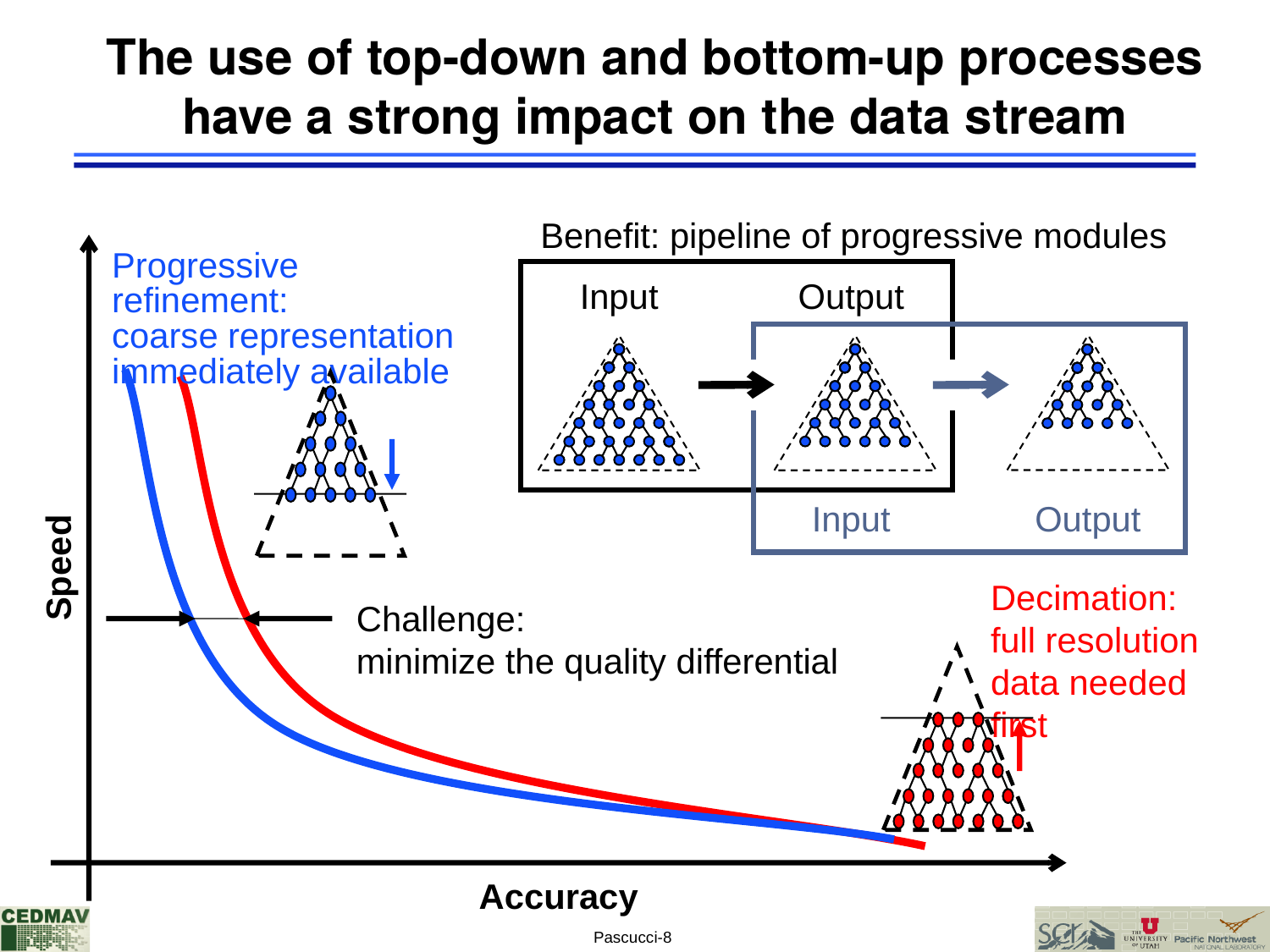

# The use of top-down and bottom-up processes have a strong impact on the data stream
Benefit: pipeline of progressive modules

Progressive refinement:
coarse representation
immediately available

Output
Input

Input
Output

Speed
Decimation:
full resolution data needed first
Challenge:
minimize the quality differential

Accuracy